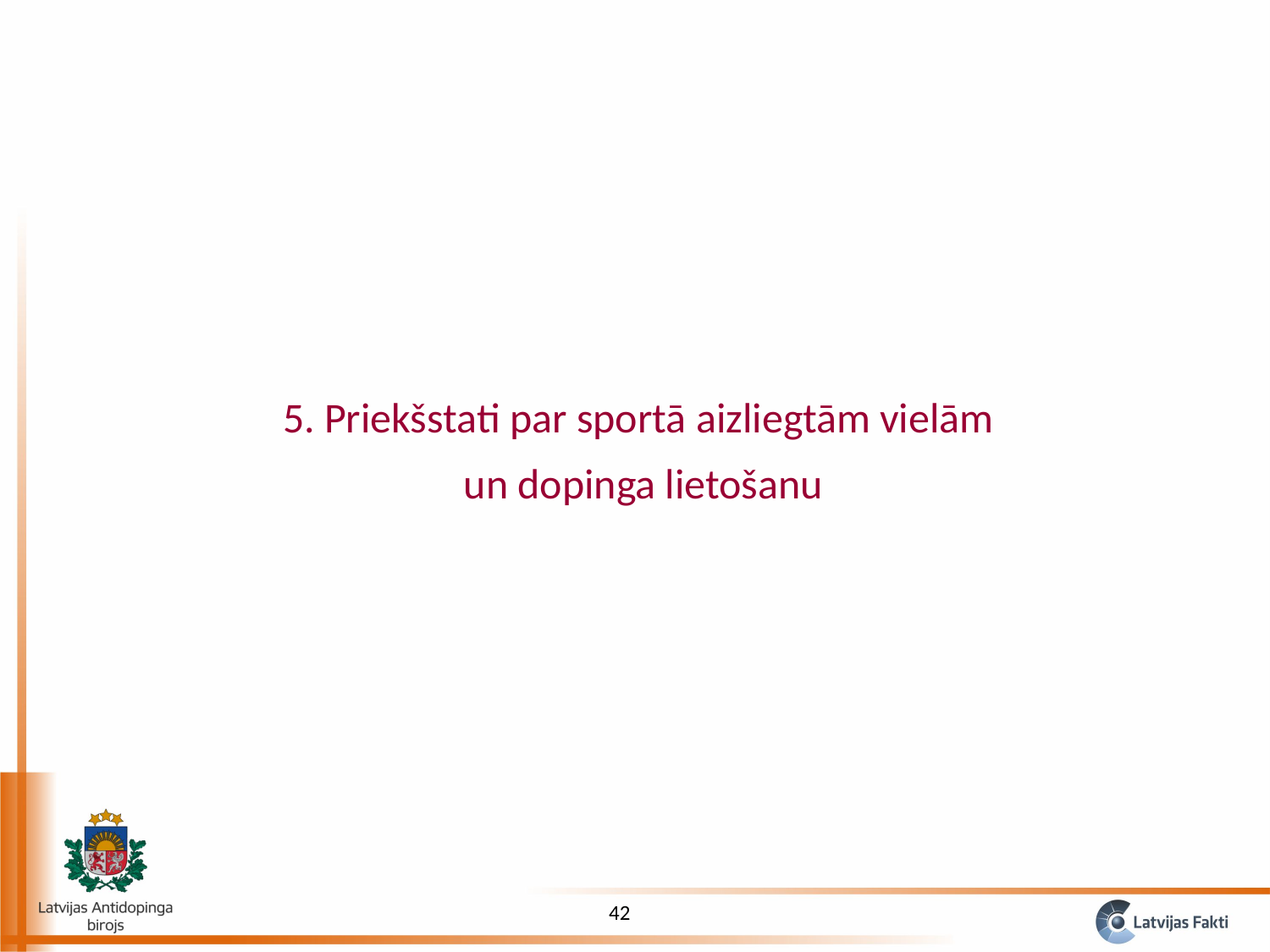

5. Priekšstati par sportā aizliegtām vielām
un dopinga lietošanu
42